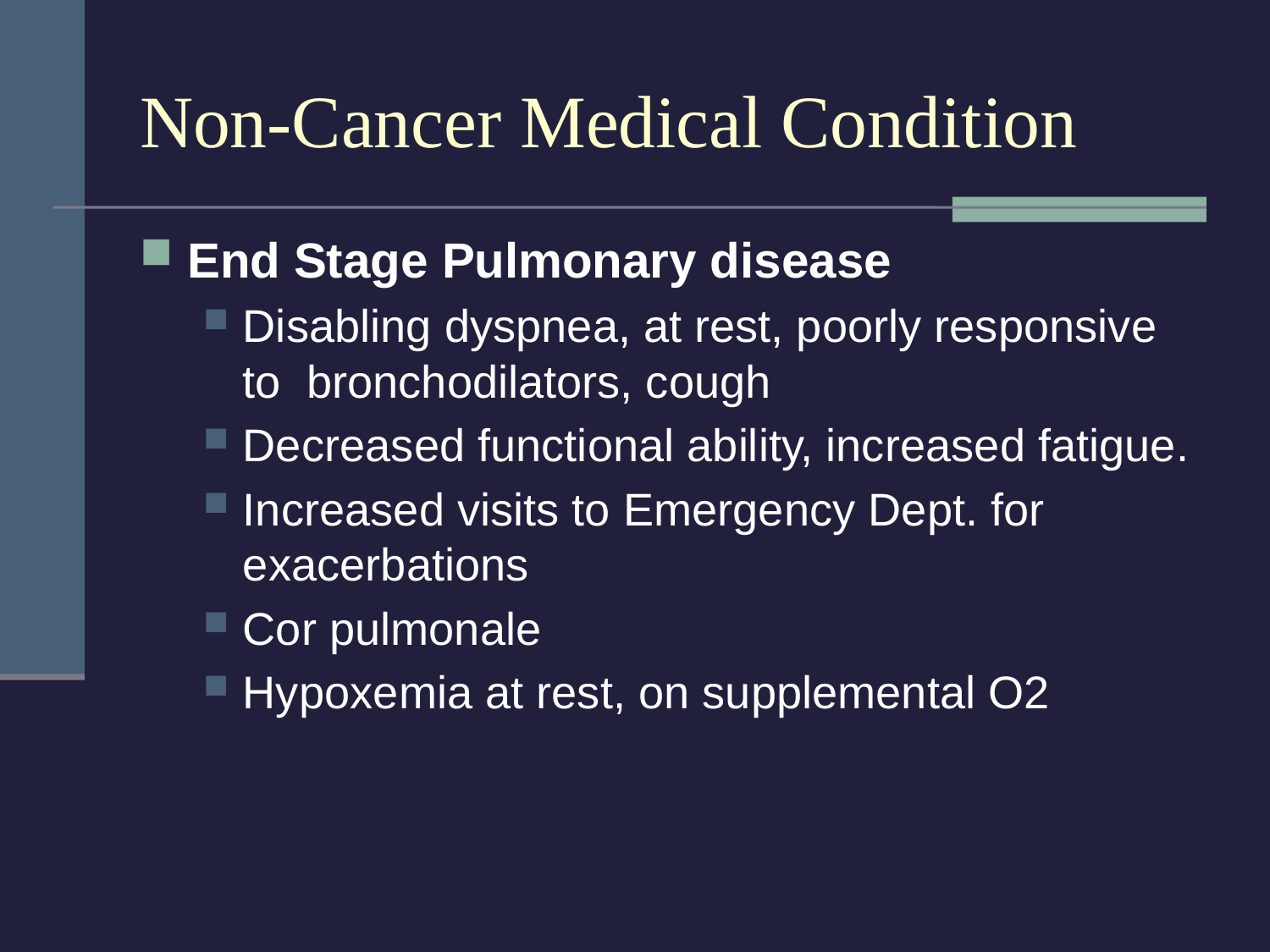

# Non-Cancer Medical Condition
End Stage Pulmonary disease
Disabling dyspnea, at rest, poorly responsive to  bronchodilators, cough
Decreased functional ability, increased fatigue.
Increased visits to Emergency Dept. for exacerbations
Cor pulmonale
Hypoxemia at rest, on supplemental O2